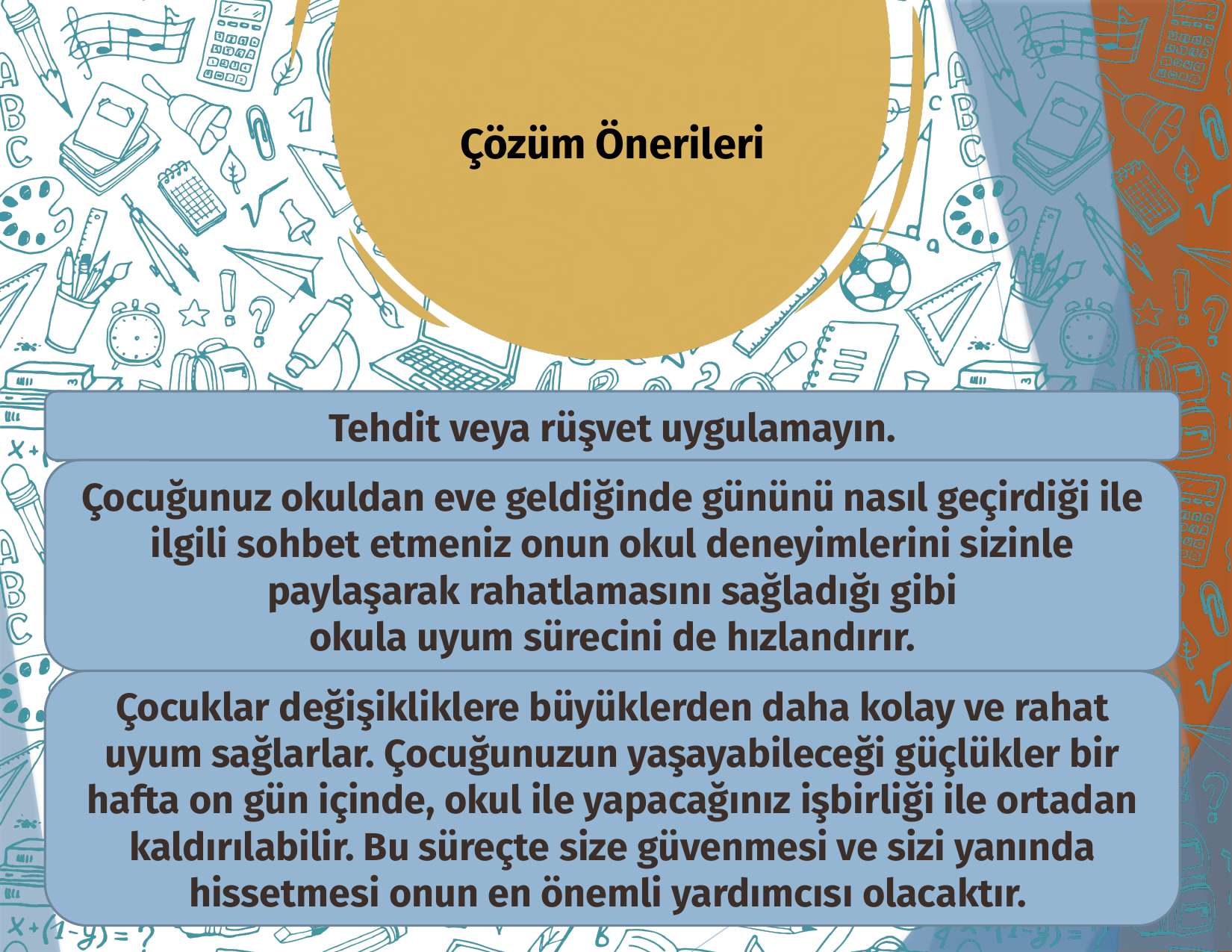

Çözüm Önerileri
Tehdit veya rüşvet uygulamayın.
Çocuğunuz okuldan eve geldiğinde gününü nasıl geçirdiği ile ilgili sohbet etmeniz onun okul deneyimlerini sizinle paylaşarak rahatlamasını sağladığı gibi
okula uyum sürecini de hızlandırır.
Çocuklar değişikliklere büyüklerden daha kolay ve rahat uyum sağlarlar. Çocuğunuzun yaşayabileceği güçlükler bir hafta on gün içinde, okul ile yapacağınız işbirliği ile ortadan kaldırılabilir. Bu süreçte size güvenmesi ve sizi yanında hissetmesi onun en önemli yardımcısı olacaktır.